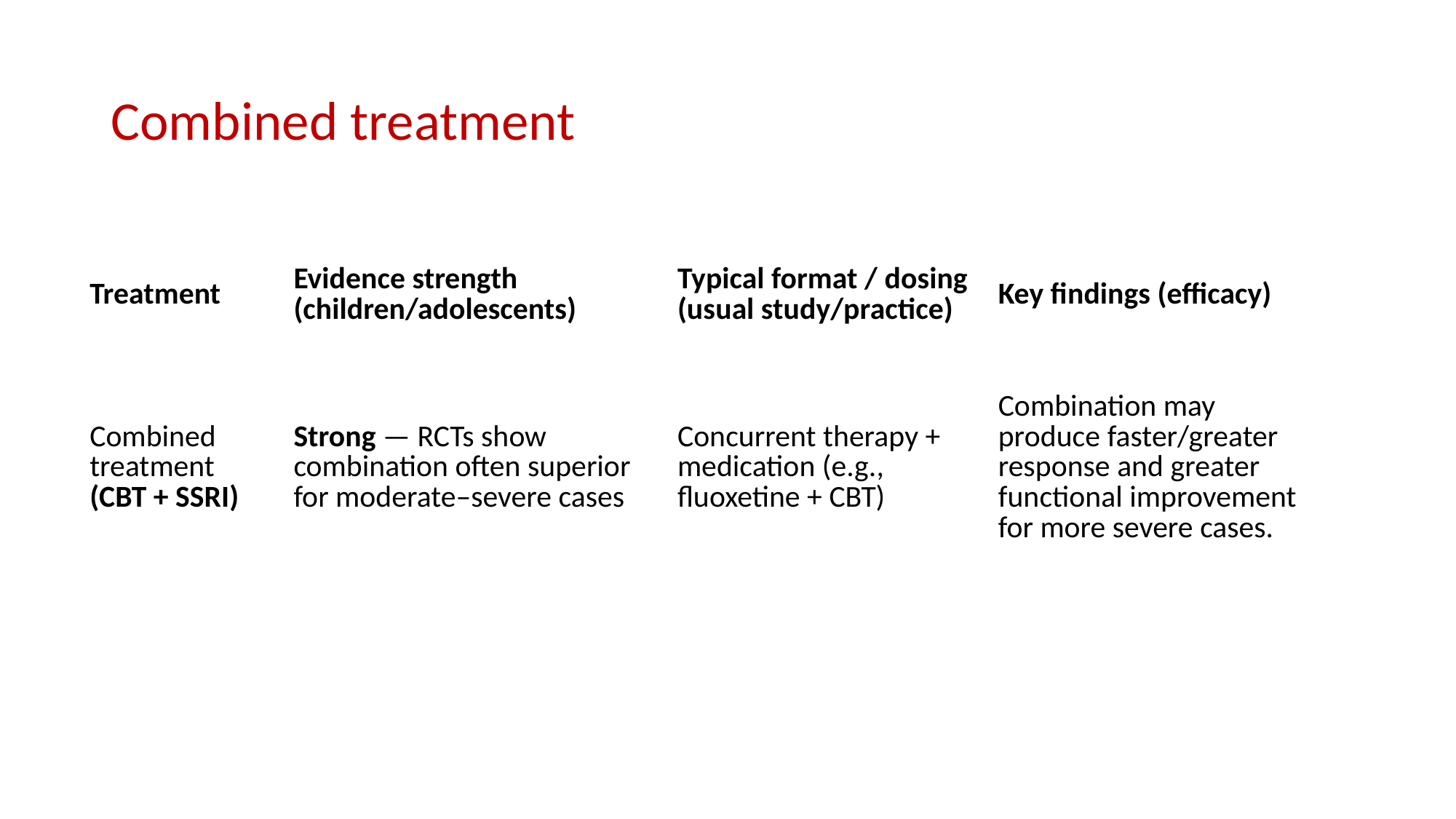

# Combined treatment
| Treatment | Evidence strength (children/adolescents) | Typical format / dosing (usual study/practice) | Key findings (efficacy) |
| --- | --- | --- | --- |
| Combined treatment (CBT + SSRI) | Strong — RCTs show combination often superior for moderate–severe cases | Concurrent therapy + medication (e.g., fluoxetine + CBT) | Combination may produce faster/greater response and greater functional improvement for more severe cases. |